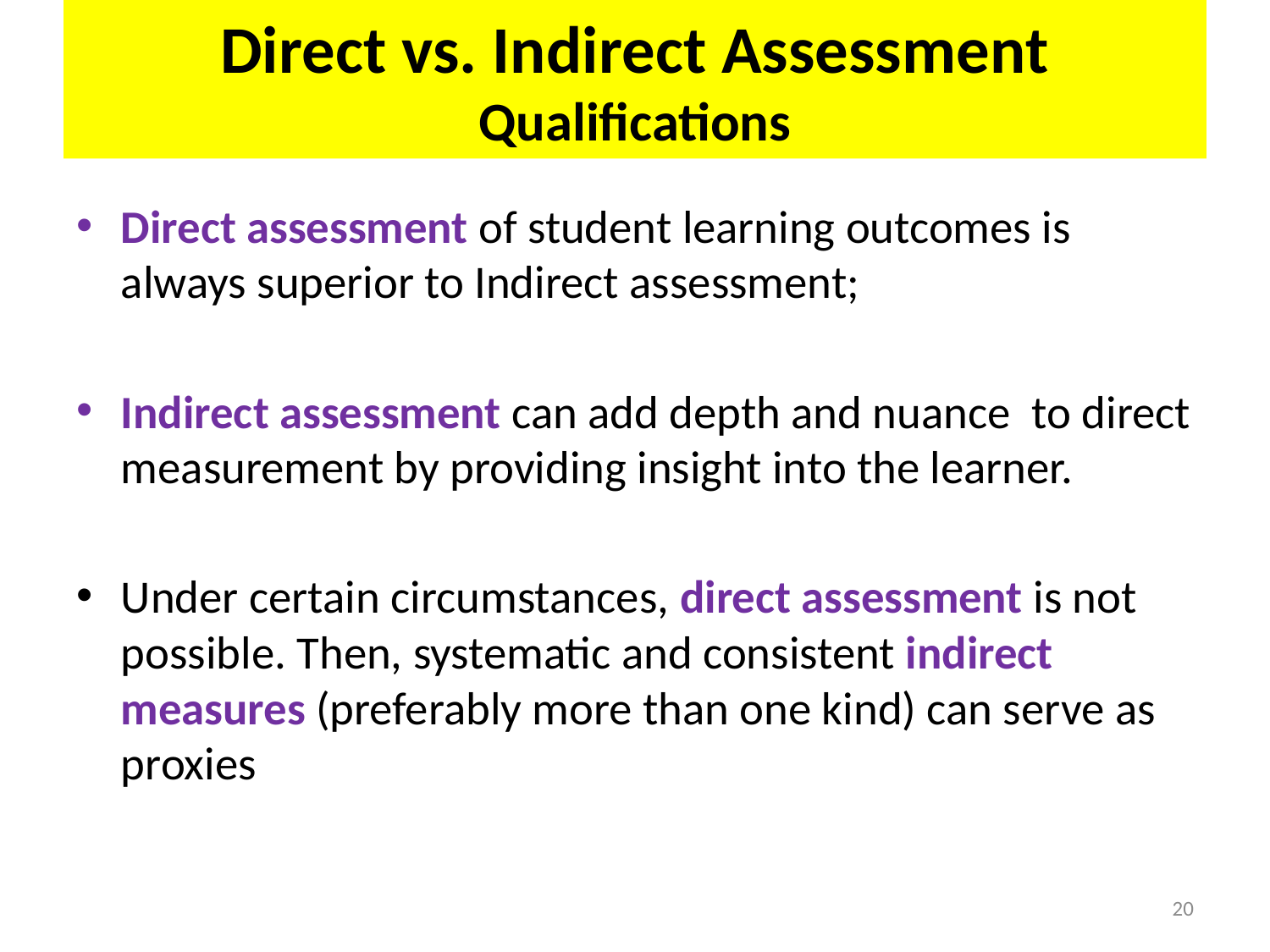

# Direct vs. Indirect Assessment Qualifications
Direct assessment of student learning outcomes is always superior to Indirect assessment;

Indirect assessment can add depth and nuance  to direct measurement by providing insight into the learner.

Under certain circumstances, direct assessment is not possible. Then, systematic and consistent indirect measures (preferably more than one kind) can serve as proxies
20